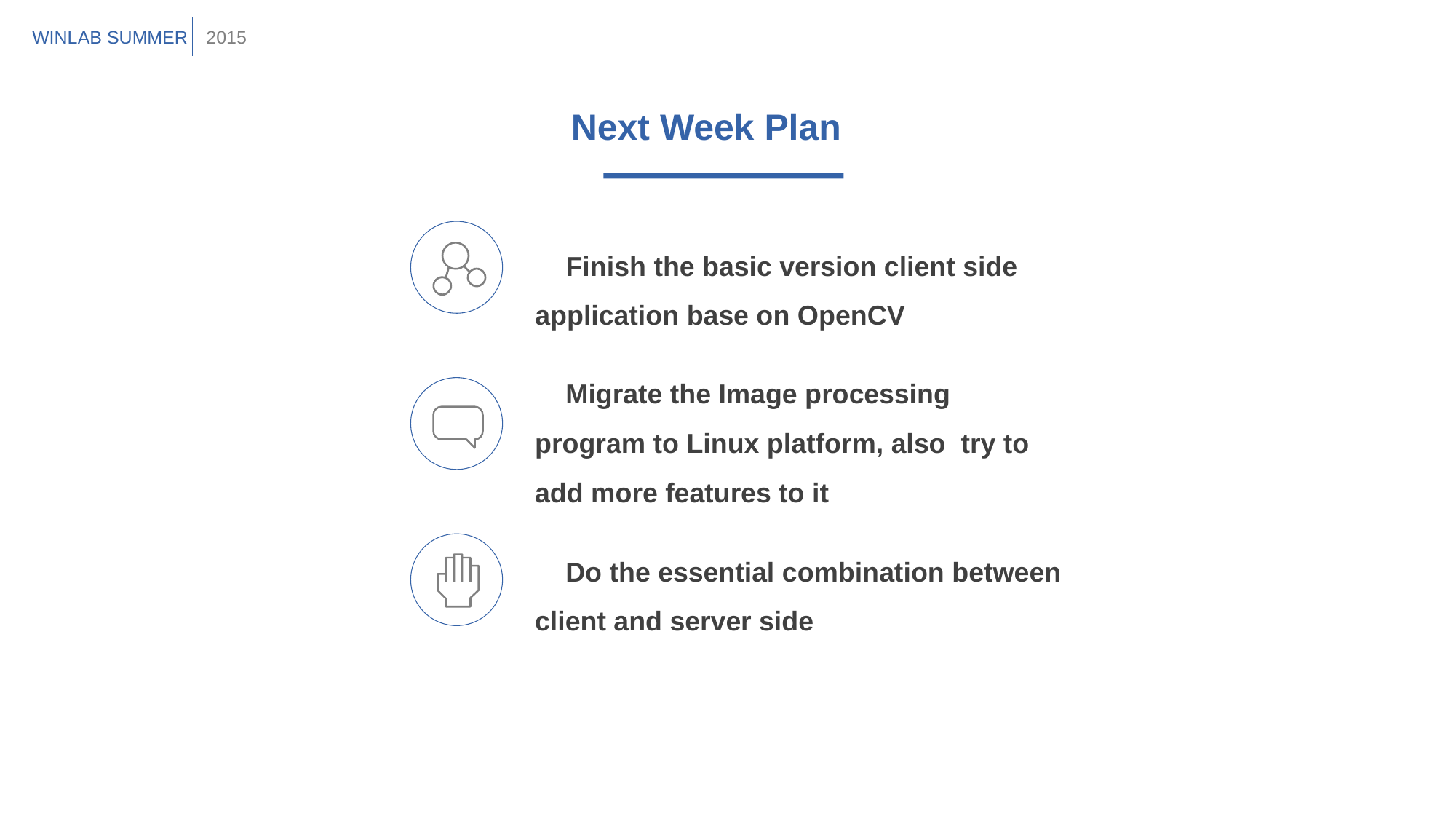

WINLAB SUMMER
2015
Next Week Plan

    Finish the basic version client side application base on OpenCV

    Migrate the Image processing program to Linux platform, also  try to add more features to it

    Do the essential combination between client and server side